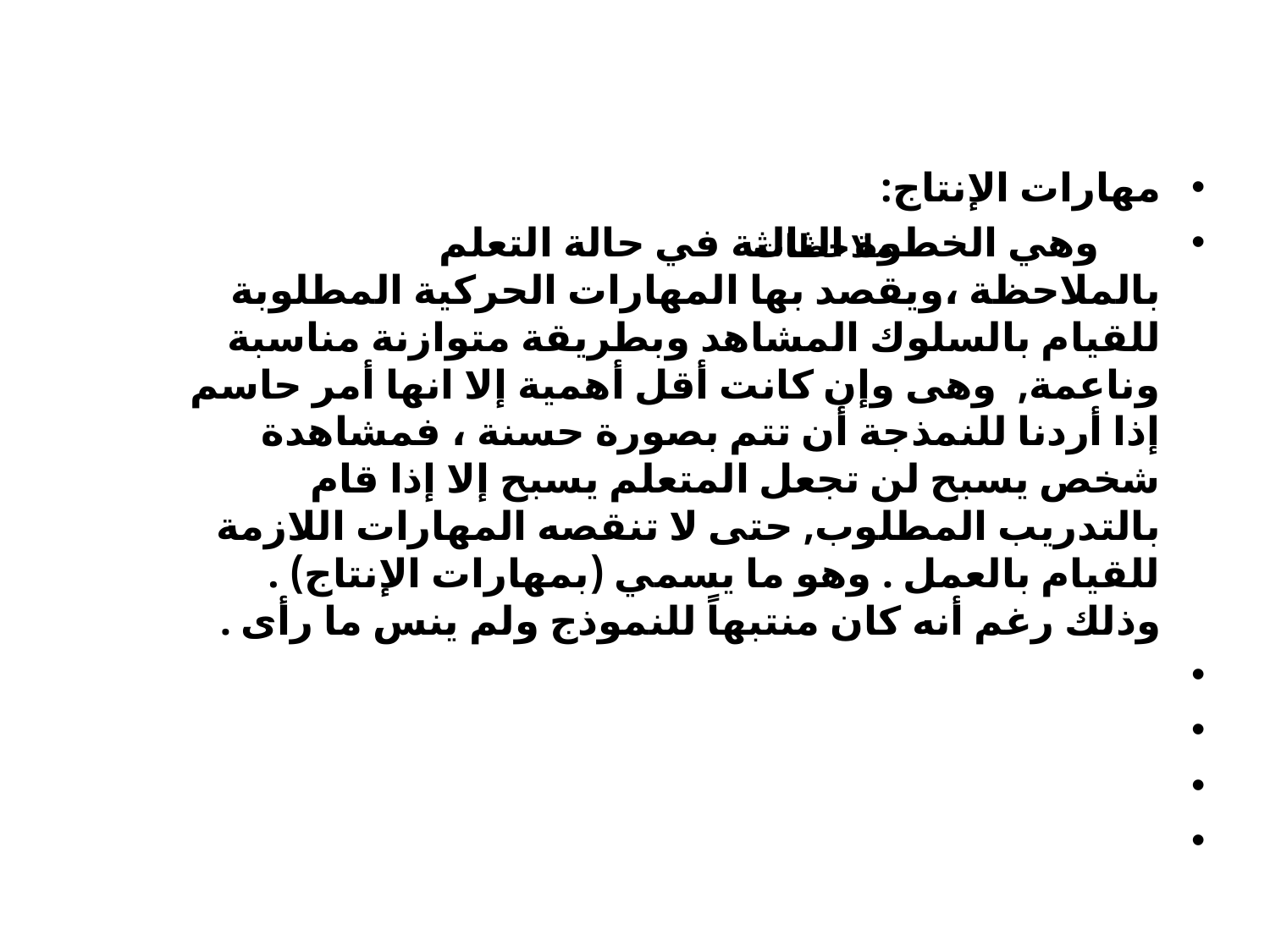

مهارات الإنتاج:
      وهي الخطوة الثالثة في حالة التعلم بالملاحظة ،ويقصد بها المهارات الحركية المطلوبة للقيام بالسلوك المشاهد وبطريقة متوازنة مناسبة وناعمة,  وهى وإن كانت أقل أهمية إلا انها أمر حاسم إذا أردنا للنمذجة أن تتم بصورة حسنة ، فمشاهدة شخص يسبح لن تجعل المتعلم يسبح إلا إذا قام بالتدريب المطلوب, حتى لا تنقصه المهارات اللازمة للقيام بالعمل . وهو ما يسمي (بمهارات الإنتاج) . وذلك رغم أنه كان منتبهاً للنموذج ولم ينس ما رأى .

 ملاحظات
.